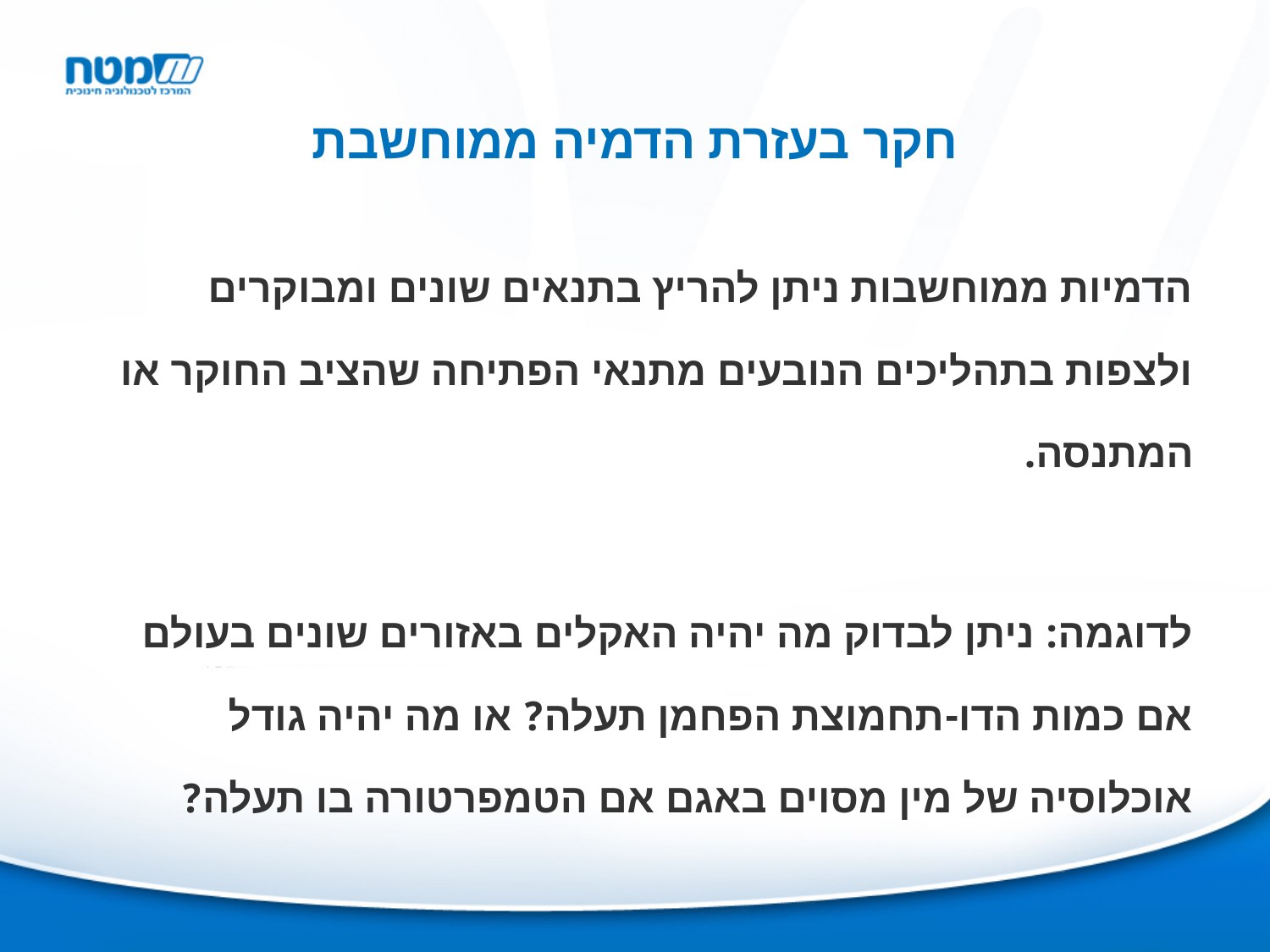

# חקר בעזרת הדמיה ממוחשבת
הדמיות ממוחשבות ניתן להריץ בתנאים שונים ומבוקרים ולצפות בתהליכים הנובעים מתנאי הפתיחה שהציב החוקר או המתנסה.

לדוגמה: ניתן לבדוק מה יהיה האקלים באזורים שונים בעולם אם כמות הדו-תחמוצת הפחמן תעלה? או מה יהיה גודל אוכלוסיה של מין מסוים באגם אם הטמפרטורה בו תעלה?